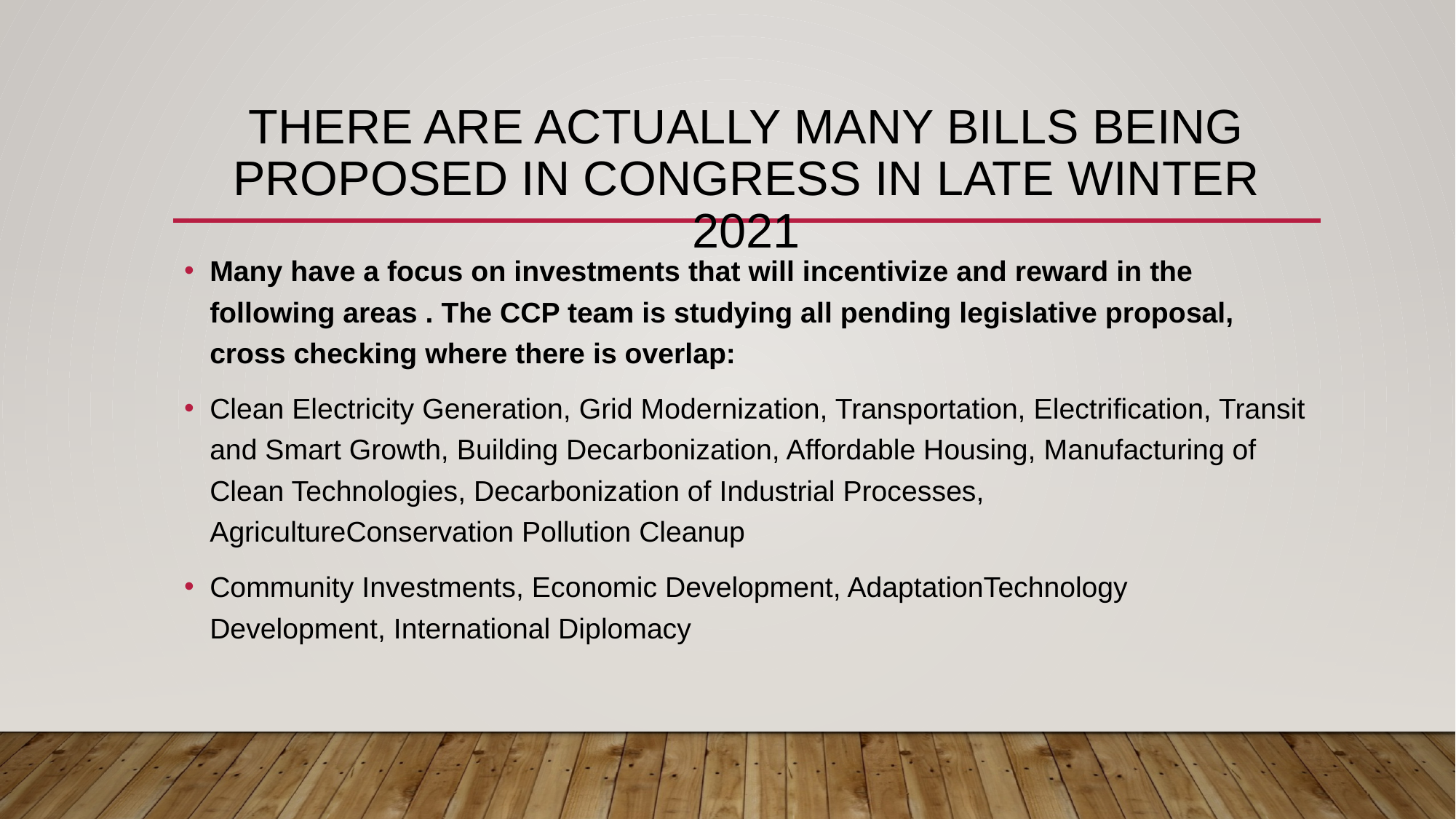

# There are actually many bills being proposed in Congress in late winter 2021
Many have a focus on investments that will incentivize and reward in the following areas . The CCP team is studying all pending legislative proposal, cross checking where there is overlap:
Clean Electricity Generation, Grid Modernization, Transportation, Electrification, Transit and Smart Growth, Building Decarbonization, Affordable Housing, Manufacturing of Clean Technologies, Decarbonization of Industrial Processes, AgricultureConservation Pollution Cleanup
Community Investments, Economic Development, AdaptationTechnology Development, International Diplomacy